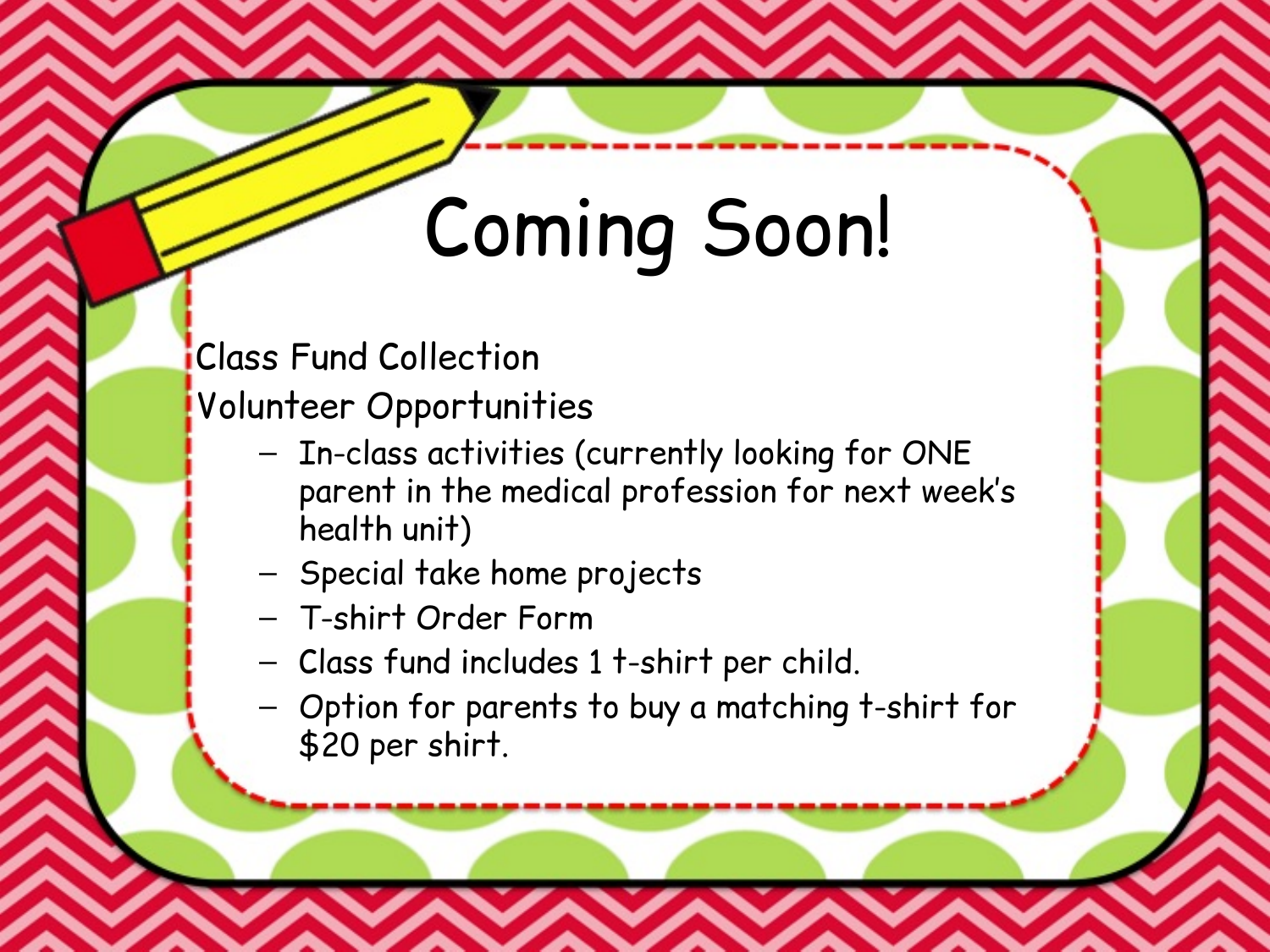

Coming Soon!
Class Fund Collection
Volunteer Opportunities
In-class activities (currently looking for ONE parent in the medical profession for next week’s health unit)
Special take home projects
T-shirt Order Form
Class fund includes 1 t-shirt per child.
Option for parents to buy a matching t-shirt for $20 per shirt.